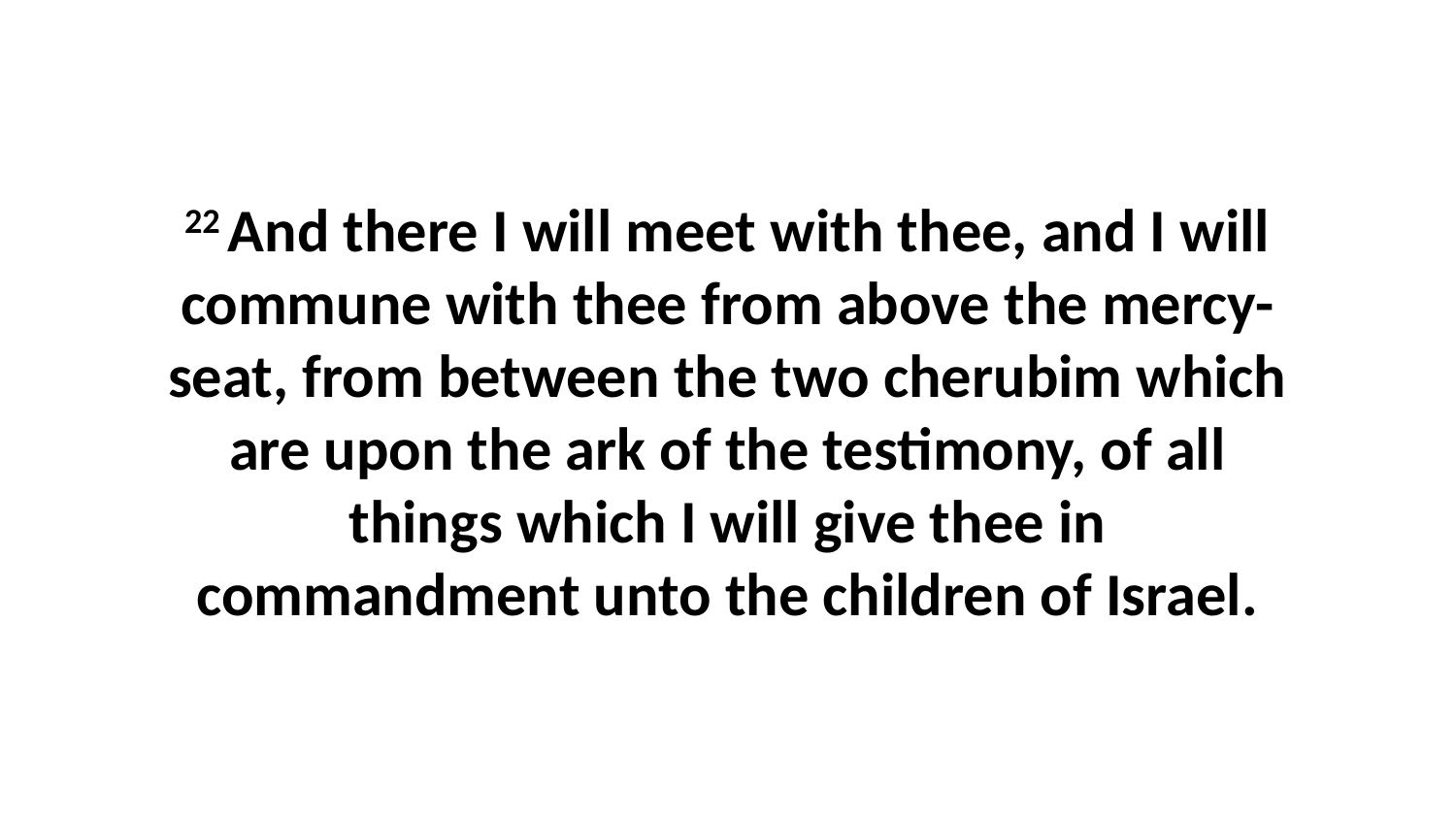

22 And there I will meet with thee, and I will commune with thee from above the mercy-seat, from between the two cherubim which are upon the ark of the testimony, of all things which I will give thee in commandment unto the children of Israel.